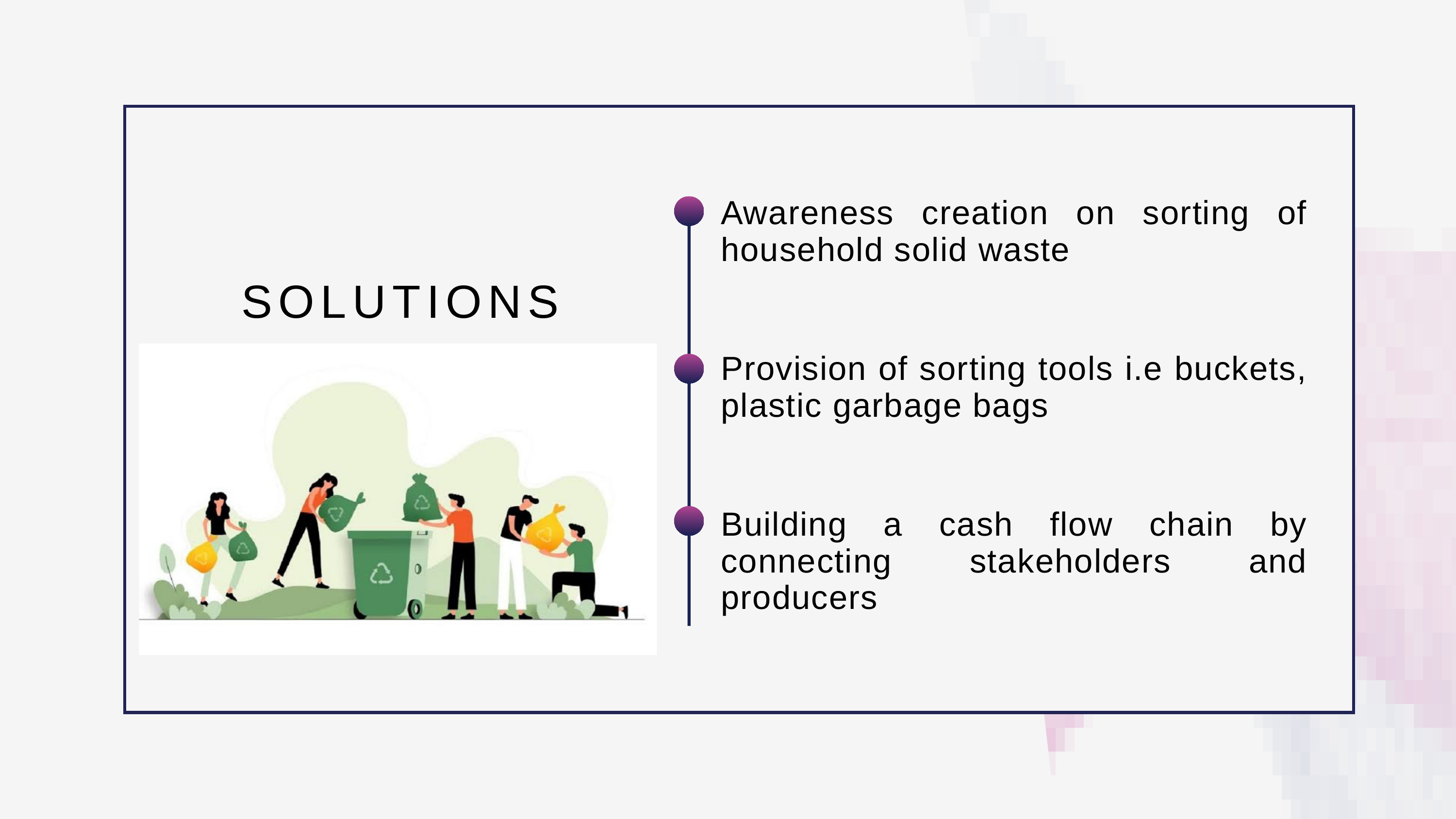

Awareness creation on sorting of household solid waste

SOLUTIONS

Provision of sorting tools i.e buckets, plastic garbage bags

Building a cash flow chain by connecting stakeholders and producers